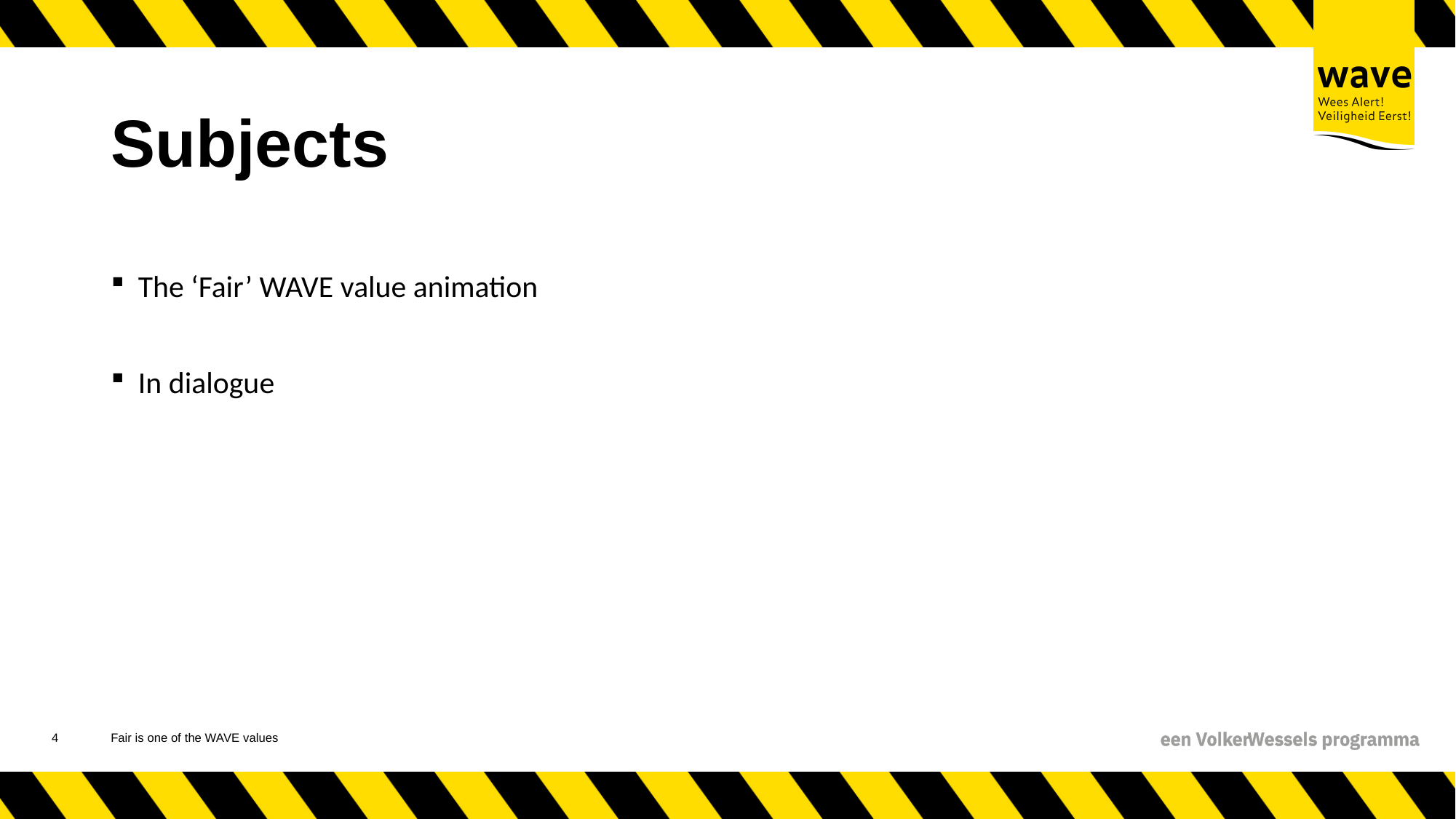

# Subjects

The ‘Fair’ WAVE value animation

In dialogue

4
Fair is one of the WAVE values